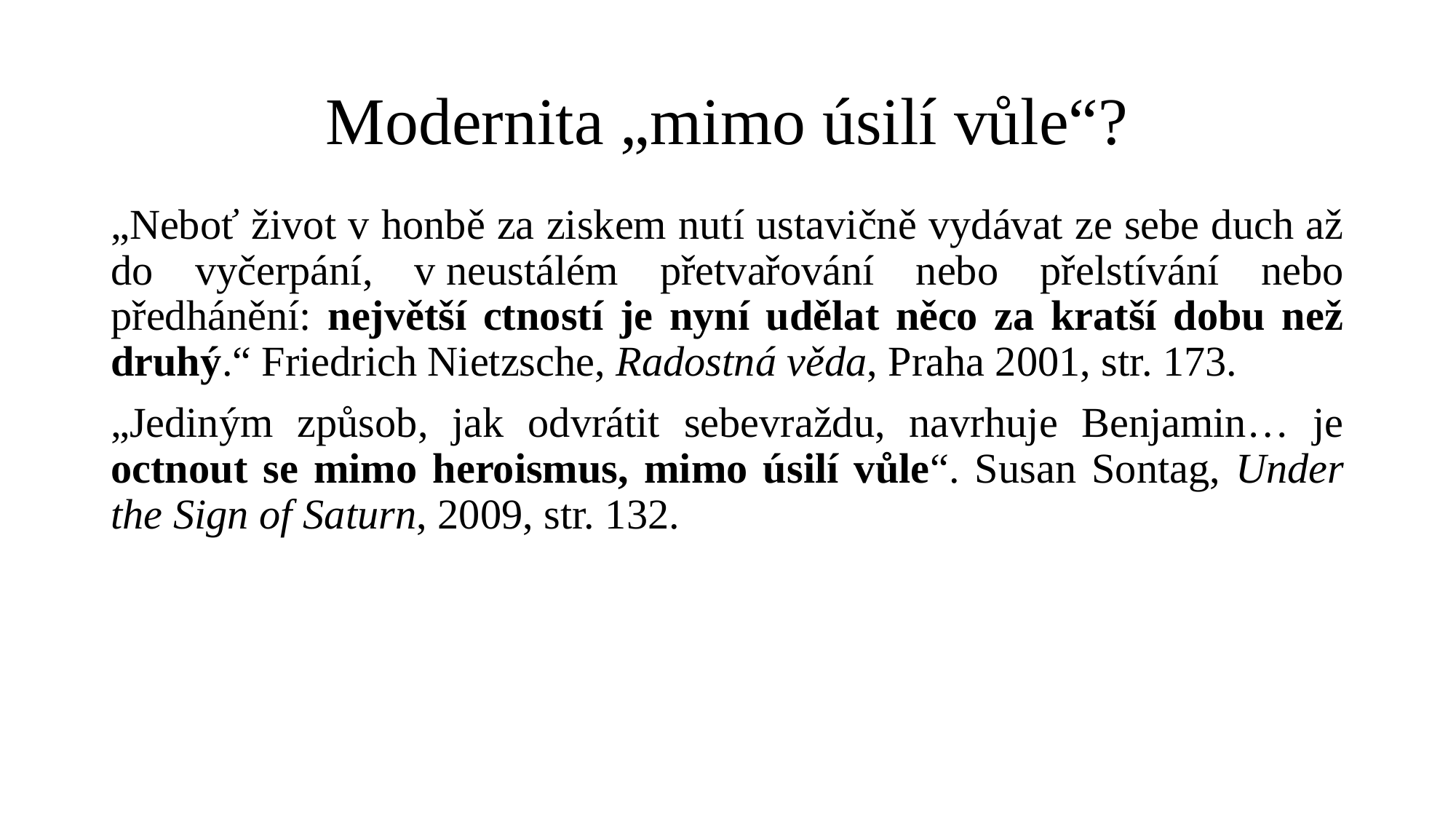

# Modernita „mimo úsilí vůle“?
„Neboť život v honbě za ziskem nutí ustavičně vydávat ze sebe duch až do vyčerpání, v neustálém přetvařování nebo přelstívání nebo předhánění: největší ctností je nyní udělat něco za kratší dobu než druhý.“ Friedrich Nietzsche, Radostná věda, Praha 2001, str. 173.
„Jediným způsob, jak odvrátit sebevraždu, navrhuje Benjamin… je octnout se mimo heroismus, mimo úsilí vůle“. Susan Sontag, Under the Sign of Saturn, 2009, str. 132.